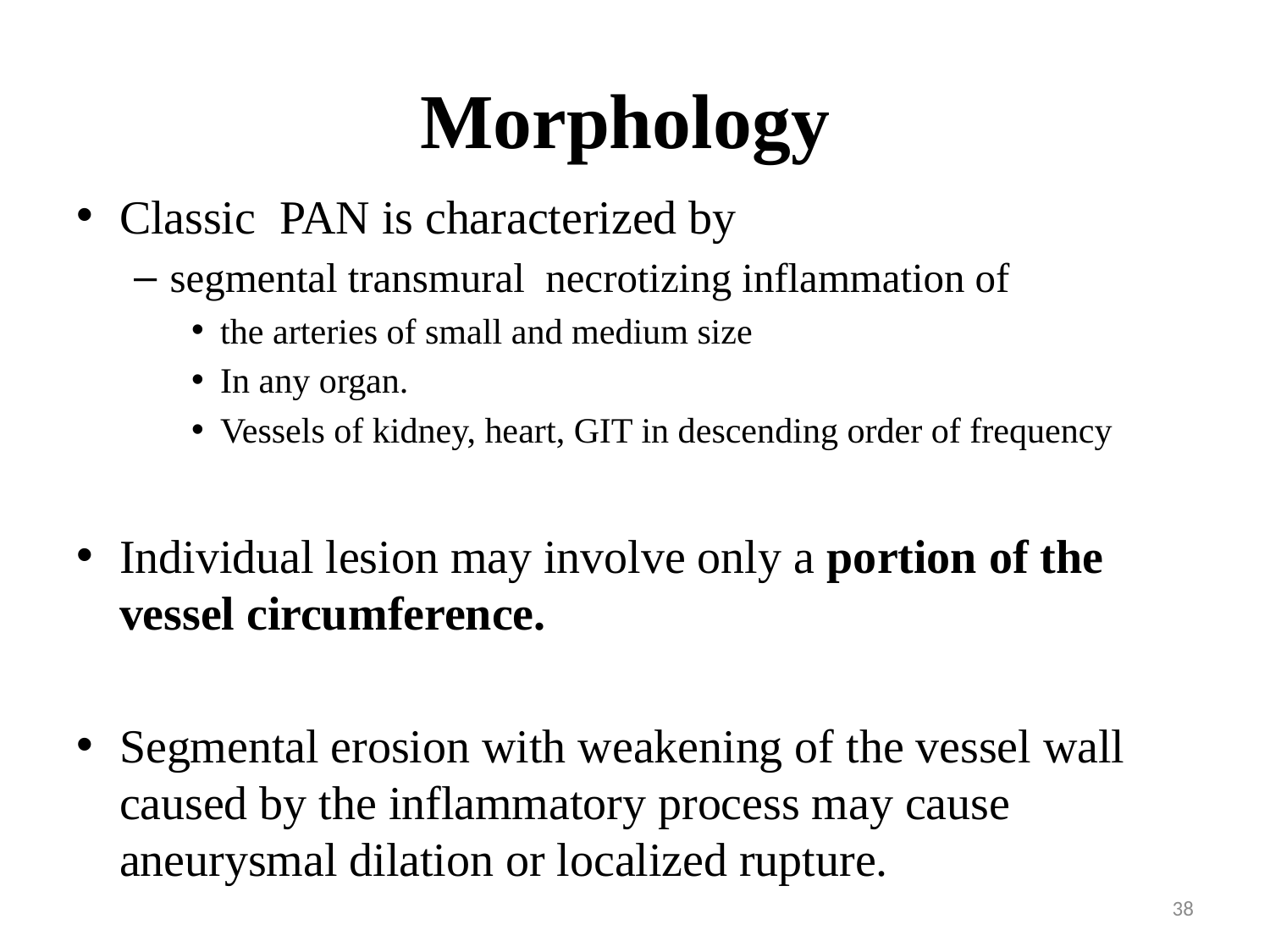

# Morphology
Classic  PAN is characterized by
segmental transmural  necrotizing inflammation of
the arteries of small and medium size
In any organ.
Vessels of kidney, heart, GIT in descending order of frequency

Individual lesion may involve only a portion of the vessel circumference.

Segmental erosion with weakening of the vessel wall caused by the inflammatory process may cause aneurysmal dilation or localized rupture.
38